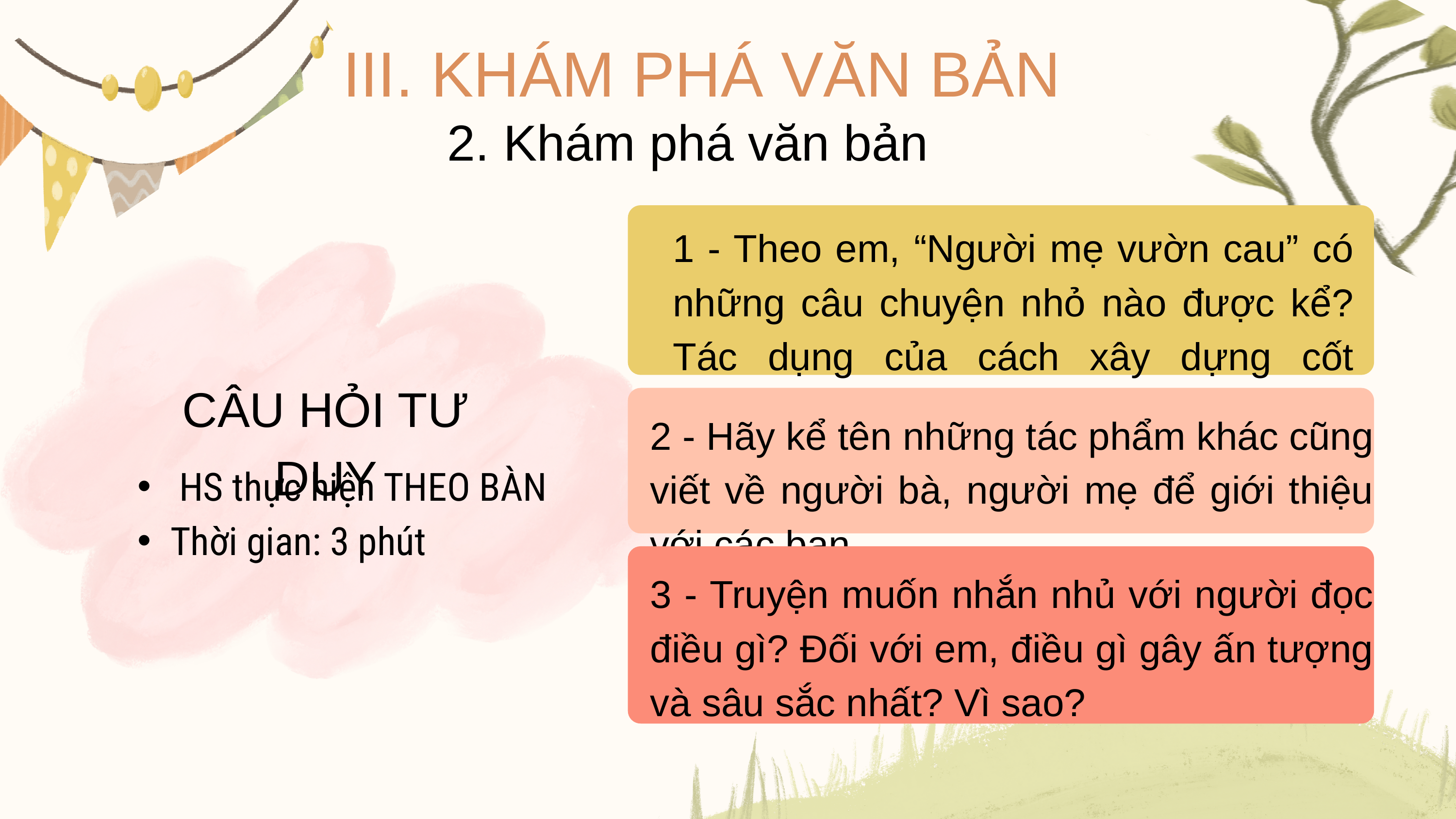

III. KHÁM PHÁ VĂN BẢN
2. Khám phá văn bản

1 - Theo em, “Người mẹ vườn cau” có những câu chuyện nhỏ nào được kể? Tác dụng của cách xây dựng cốt truyện này là gì?

CÂU HỎI TƯ DUY

2 - Hãy kể tên những tác phẩm khác cũng viết về người bà, người mẹ để giới thiệu với các bạn.
 HS thực hiện THEO BÀN
Thời gian: 3 phút

3 - Truyện muốn nhắn nhủ với người đọc điều gì? Đối với em, điều gì gây ấn tượng và sâu sắc nhất? Vì sao?